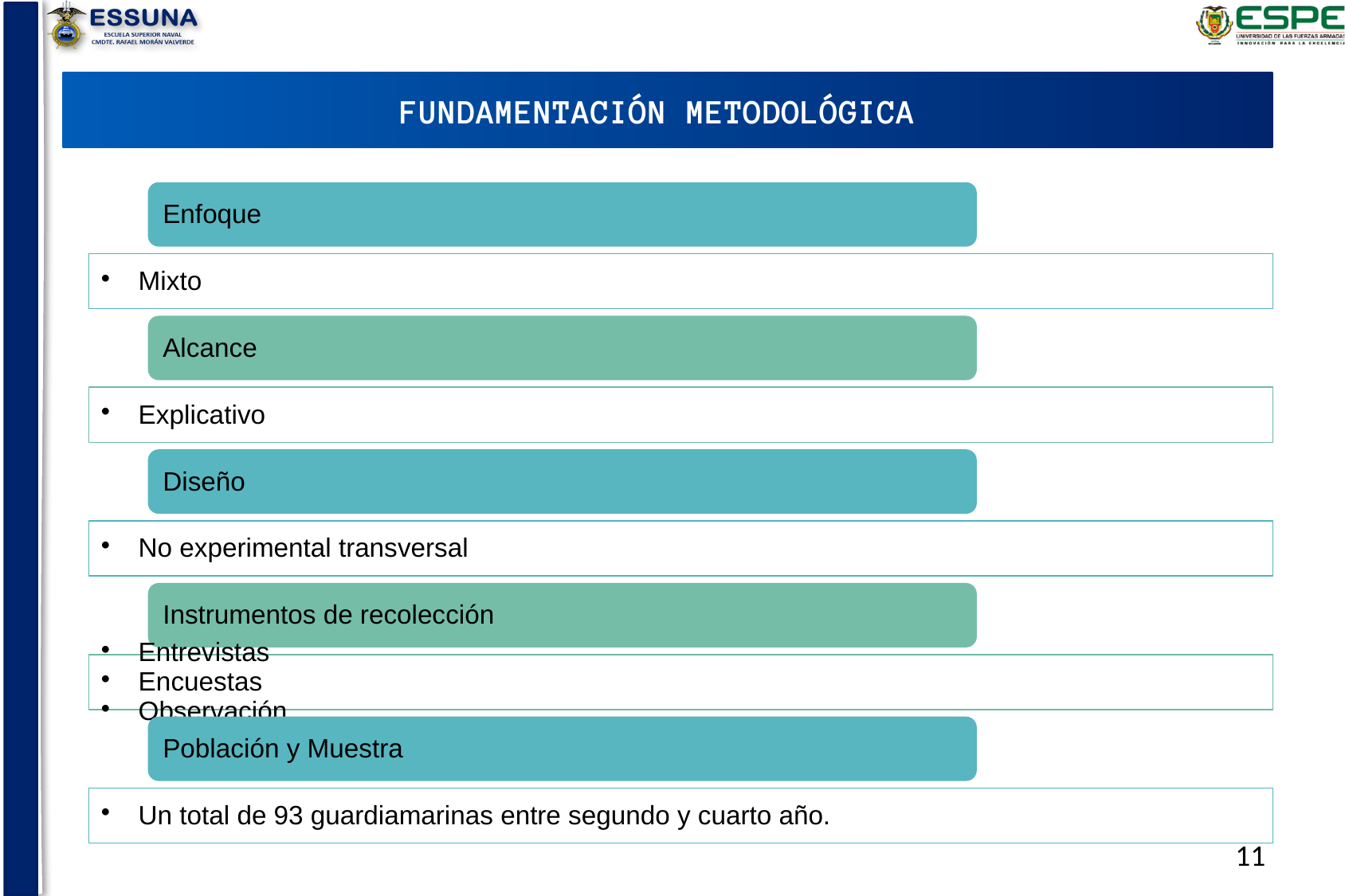

# FUNDAMENTACIÓN METODOLÓGICA
Enfoque
Mixto
Alcance
Explicativo
Instrumentos de recolección
Entrevistas
Encuestas
Observación
Diseño
No experimental transversal
Población y Muestra
Un total de 93 guardiamarinas entre segundo y cuarto año.

11